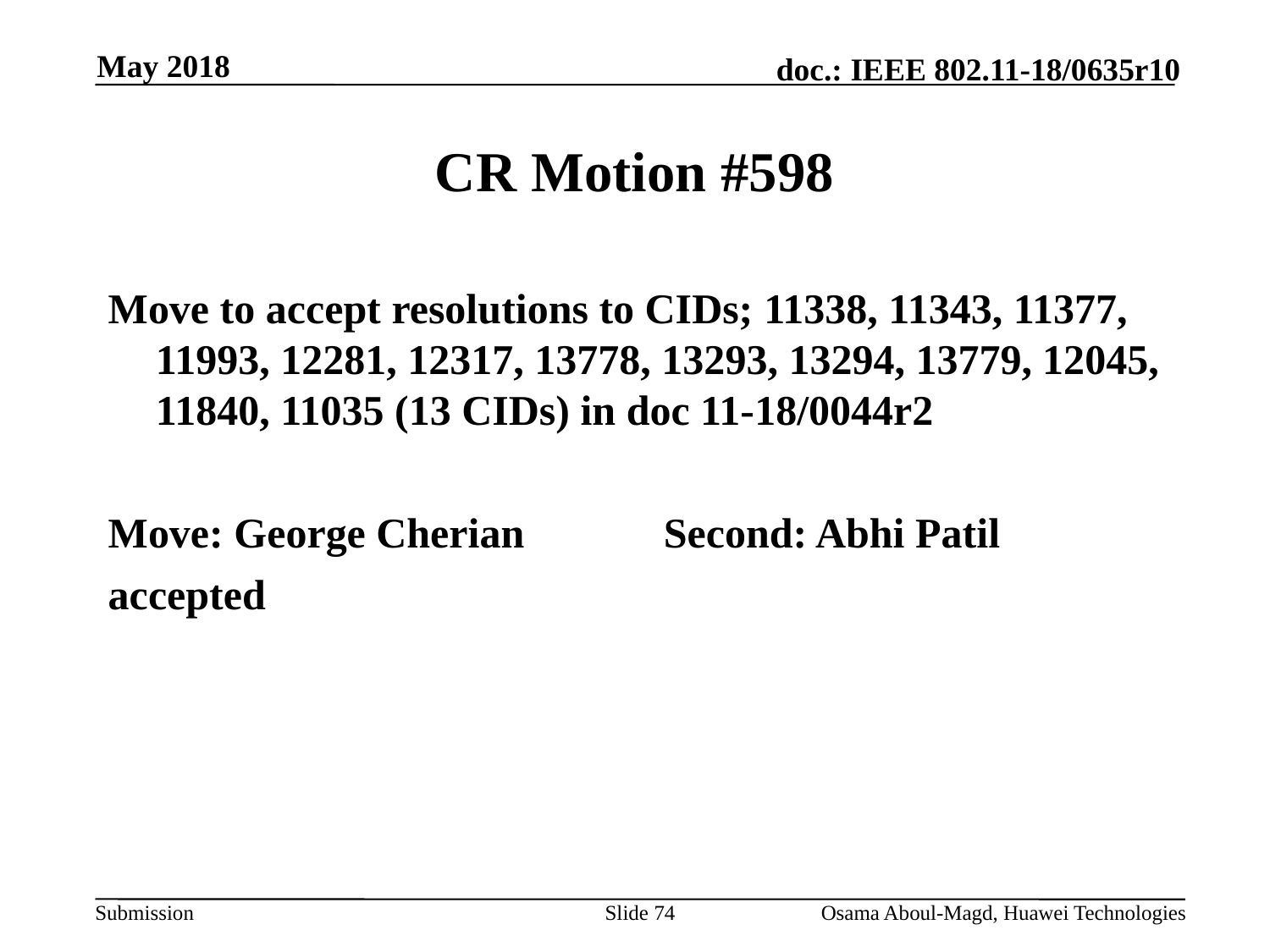

May 2018
# CR Motion #598
Move to accept resolutions to CIDs; 11338, 11343, 11377, 11993, 12281, 12317, 13778, 13293, 13294, 13779, 12045, 11840, 11035 (13 CIDs) in doc 11-18/0044r2

Move: George Cherian		Second: Abhi Patil
accepted

Slide 74
Osama Aboul-Magd, Huawei Technologies